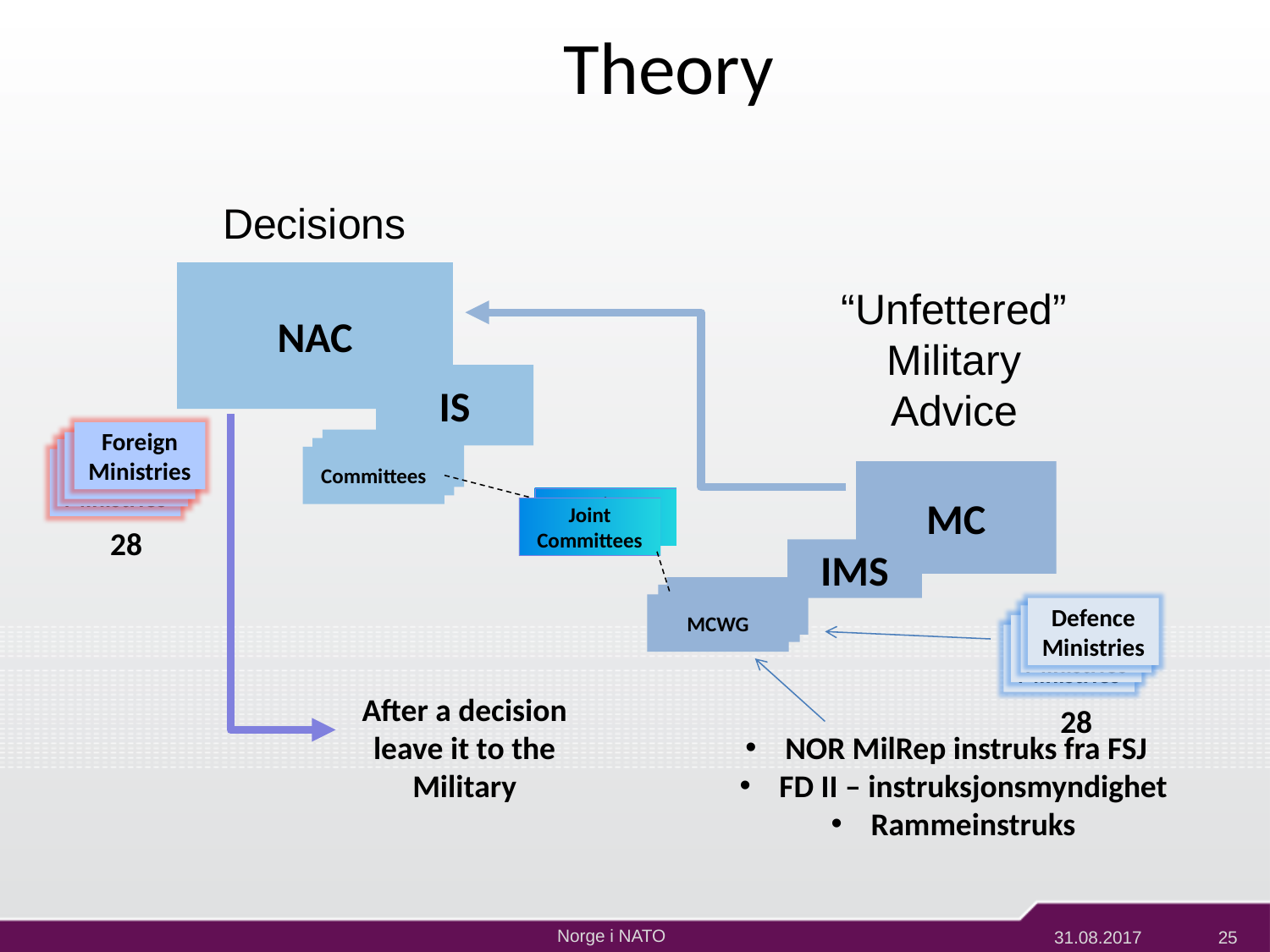

Theory
Decisions
NAC
“Unfettered”
Military
Advice

IS

Foreign
Ministries
Committees

Committees
Defence
Ministries
Committees
Defence
Ministries
MC
Joint
Committees
Joint
Committees
28
IMS
MCWG
MCWG
MCWG
Defence
Ministries
Defence
Ministries
Defence
Ministries
Defence
Ministries
After a decision
leave it to the
Military
28
NOR MilRep instruks fra FSJ
FD II – instruksjonsmyndighet
Rammeinstruks